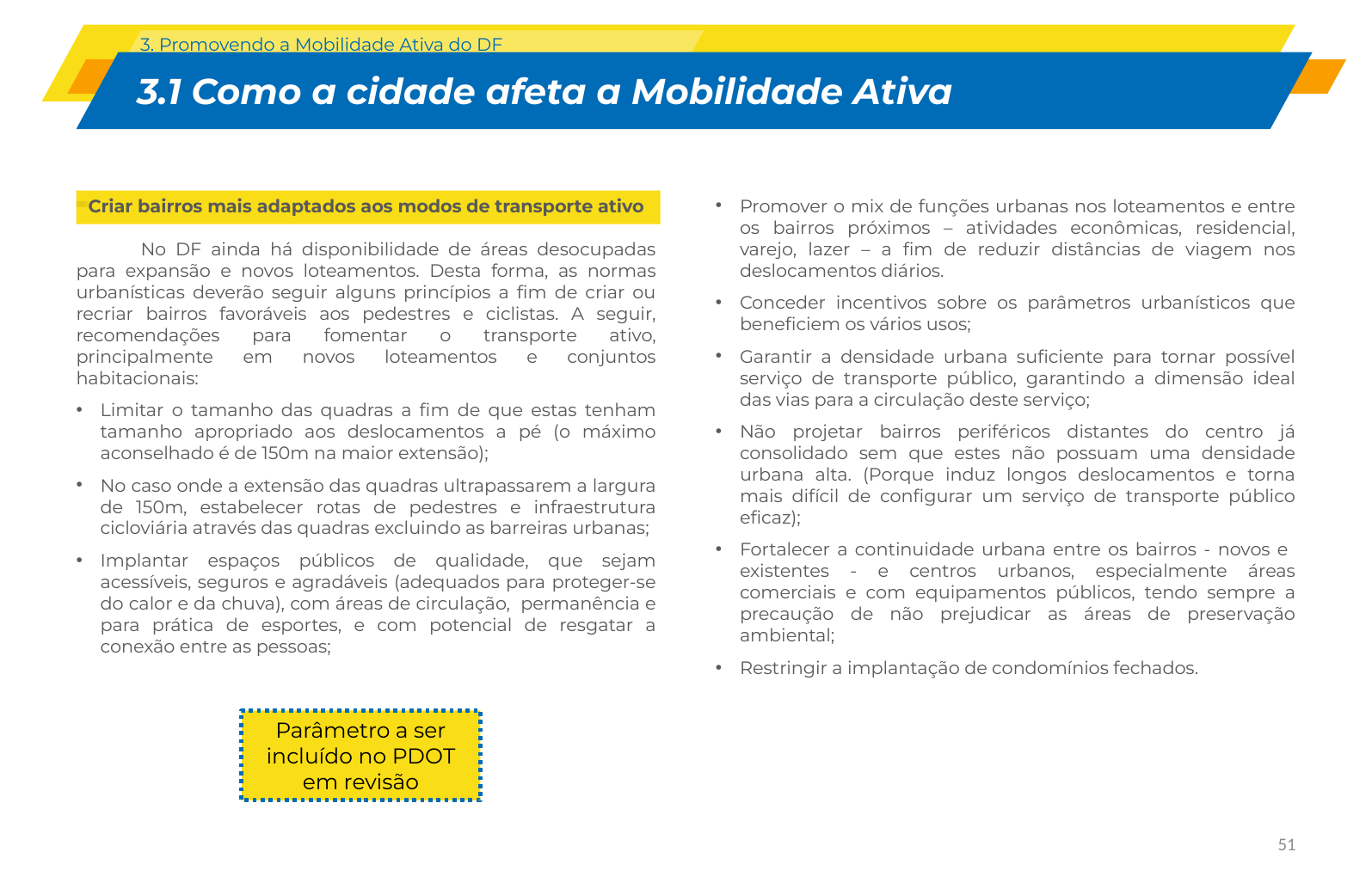

3. Promovendo a Mobilidade Ativa do DF
# 3.1 Como a cidade afeta a Mobilidade Ativa

Criar bairros mais adaptados aos modos de transporte ativo
No DF ainda há disponibilidade de áreas desocupadas para expansão e novos loteamentos. Desta forma, as normas urbanísticas deverão seguir alguns princípios a fim de criar ou recriar bairros favoráveis aos pedestres e ciclistas. A seguir, recomendações para fomentar o transporte ativo, principalmente em novos loteamentos e conjuntos habitacionais:
Limitar o tamanho das quadras a fim de que estas tenham tamanho apropriado aos deslocamentos a pé (o máximo aconselhado é de 150m na maior extensão);
No caso onde a extensão das quadras ultrapassarem a largura de 150m, estabelecer rotas de pedestres e infraestrutura cicloviária através das quadras excluindo as barreiras urbanas;
Implantar espaços públicos de qualidade, que sejam acessíveis, seguros e agradáveis (adequados para proteger-se do calor e da chuva), com áreas de circulação,  permanência e para prática de esportes, e com potencial de resgatar a conexão entre as pessoas;

Promover o mix de funções urbanas nos loteamentos e entre os bairros próximos – atividades econômicas, residencial, varejo, lazer – a fim de reduzir distâncias de viagem nos deslocamentos diários.
Conceder incentivos sobre os parâmetros urbanísticos que beneficiem os vários usos;
Garantir a densidade urbana suficiente para tornar possível serviço de transporte público, garantindo a dimensão ideal das vias para a circulação deste serviço;
Não projetar bairros periféricos distantes do centro já consolidado sem que estes não possuam uma densidade urbana alta. (Porque induz longos deslocamentos e torna mais difícil de configurar um serviço de transporte público eficaz);
Fortalecer a continuidade urbana entre os bairros - novos e  existentes - e centros urbanos, especialmente áreas comerciais e com equipamentos públicos, tendo sempre a precaução de não prejudicar as áreas de preservação ambiental;
Restringir a implantação de condomínios fechados.
Parâmetro a ser incluído no PDOT em revisão